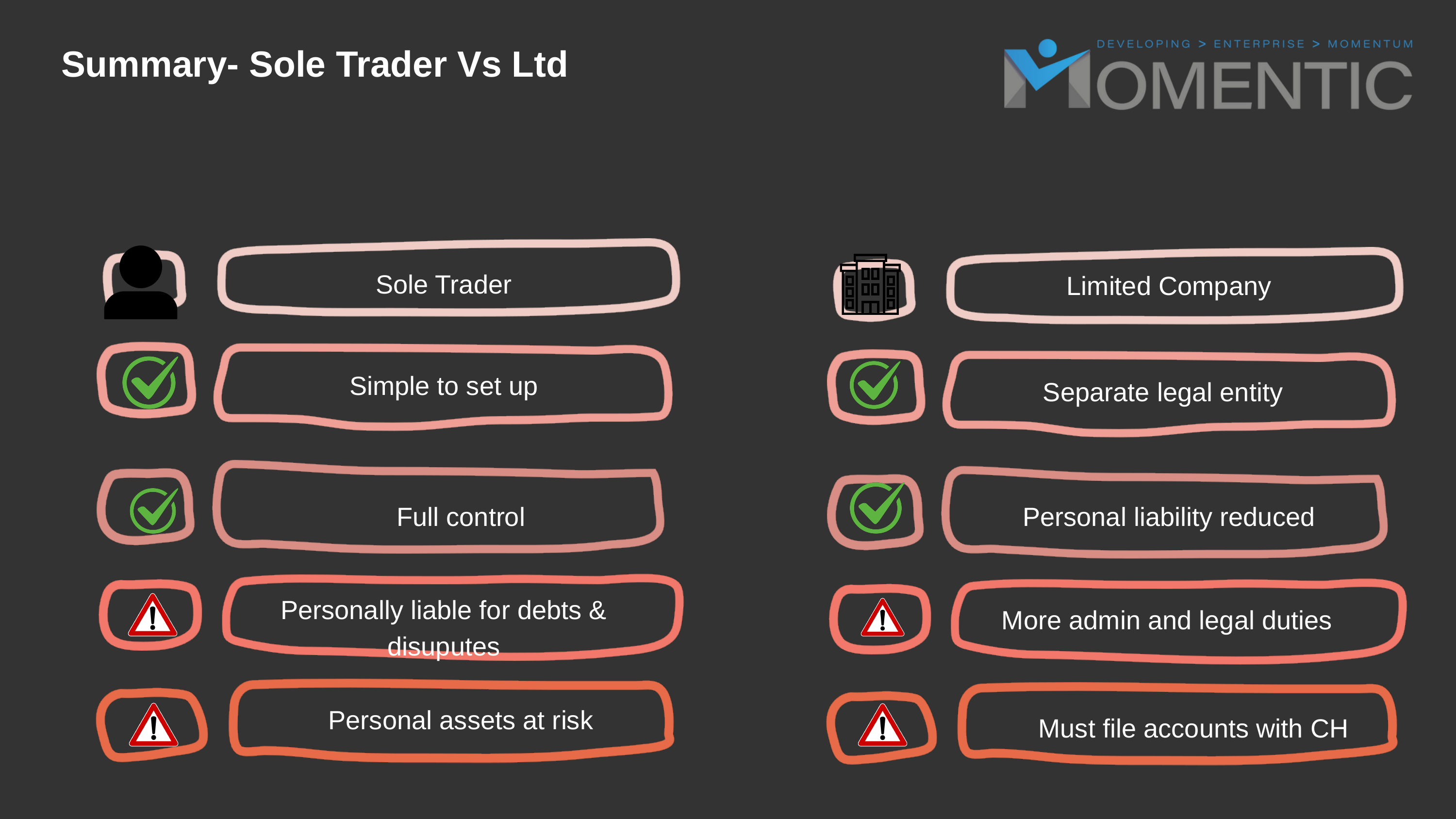

Summary- Sole Trader Vs Ltd

Sole Trader
Limited Company

Simple to set up
Separate legal entity

Full control
Personal liability reduced
Personally liable for debts & disuputes

More admin and legal duties

Personal assets at risk

Must file accounts with CH